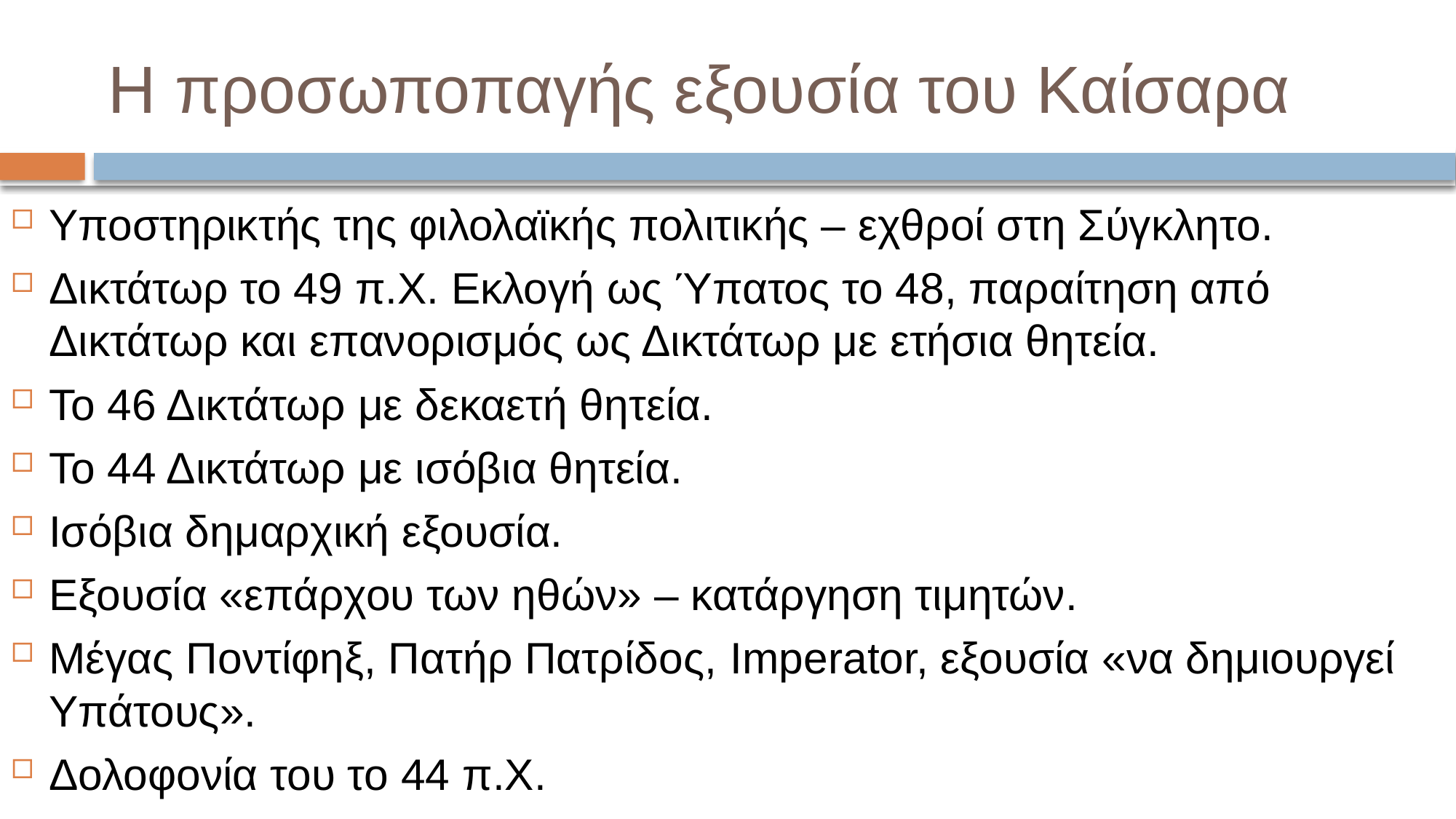

# Η προσωποπαγής εξουσία του Καίσαρα
Υποστηρικτής της φιλολαϊκής πολιτικής – εχθροί στη Σύγκλητο.
Δικτάτωρ το 49 π.Χ. Εκλογή ως Ύπατος το 48, παραίτηση από Δικτάτωρ και επανορισμός ως Δικτάτωρ με ετήσια θητεία.
Το 46 Δικτάτωρ με δεκαετή θητεία.
Το 44 Δικτάτωρ με ισόβια θητεία.
Ισόβια δημαρχική εξουσία.
Εξουσία «επάρχου των ηθών» – κατάργηση τιμητών.
Μέγας Ποντίφηξ, Πατήρ Πατρίδος, Imperator, εξουσία «να δημιουργεί Υπάτους».
Δολοφονία του το 44 π.Χ.